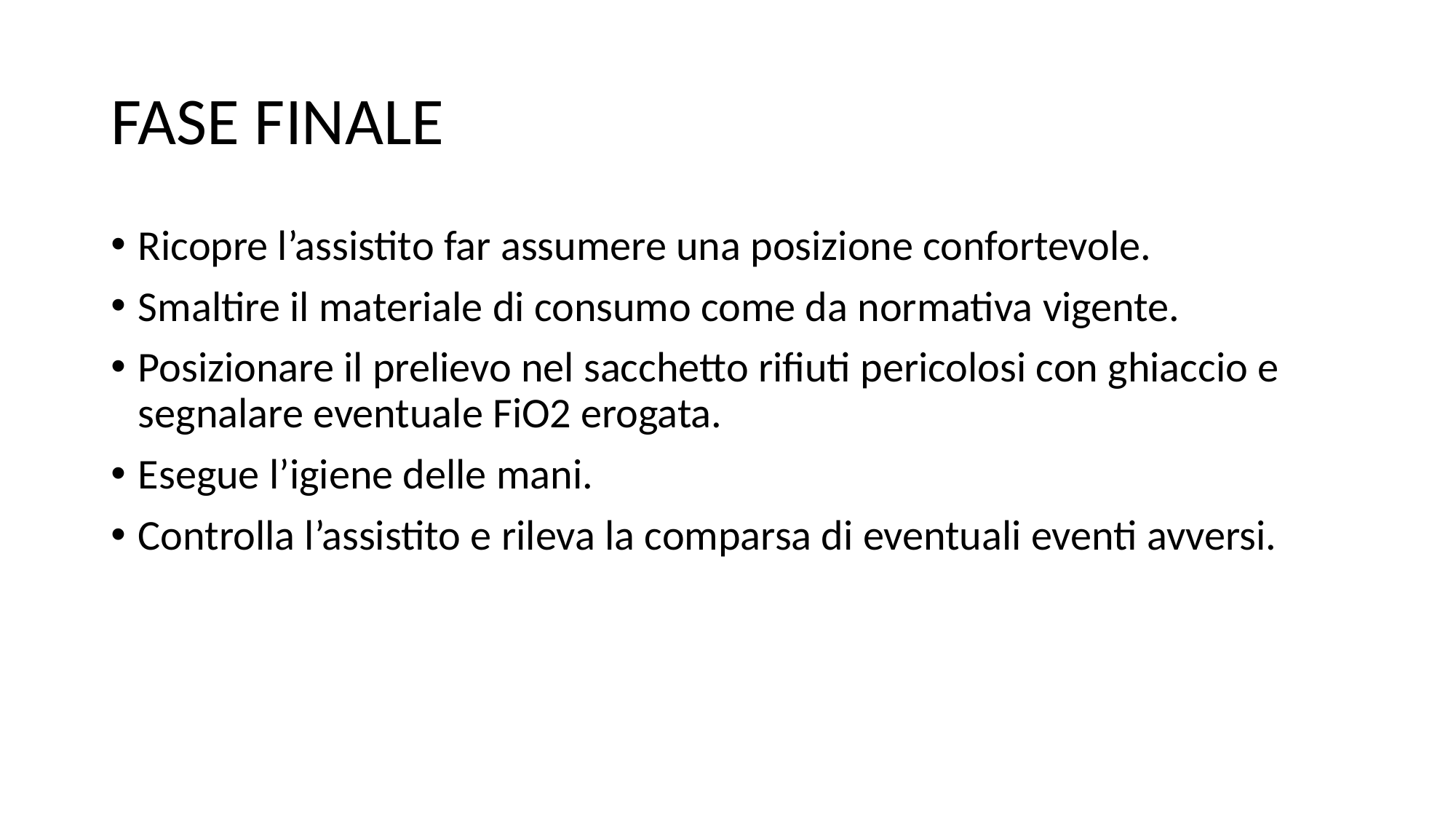

# FASE FINALE
Ricopre l’assistito far assumere una posizione confortevole.
Smaltire il materiale di consumo come da normativa vigente.
Posizionare il prelievo nel sacchetto rifiuti pericolosi con ghiaccio e segnalare eventuale FiO2 erogata.
Esegue l’igiene delle mani.
Controlla l’assistito e rileva la comparsa di eventuali eventi avversi.